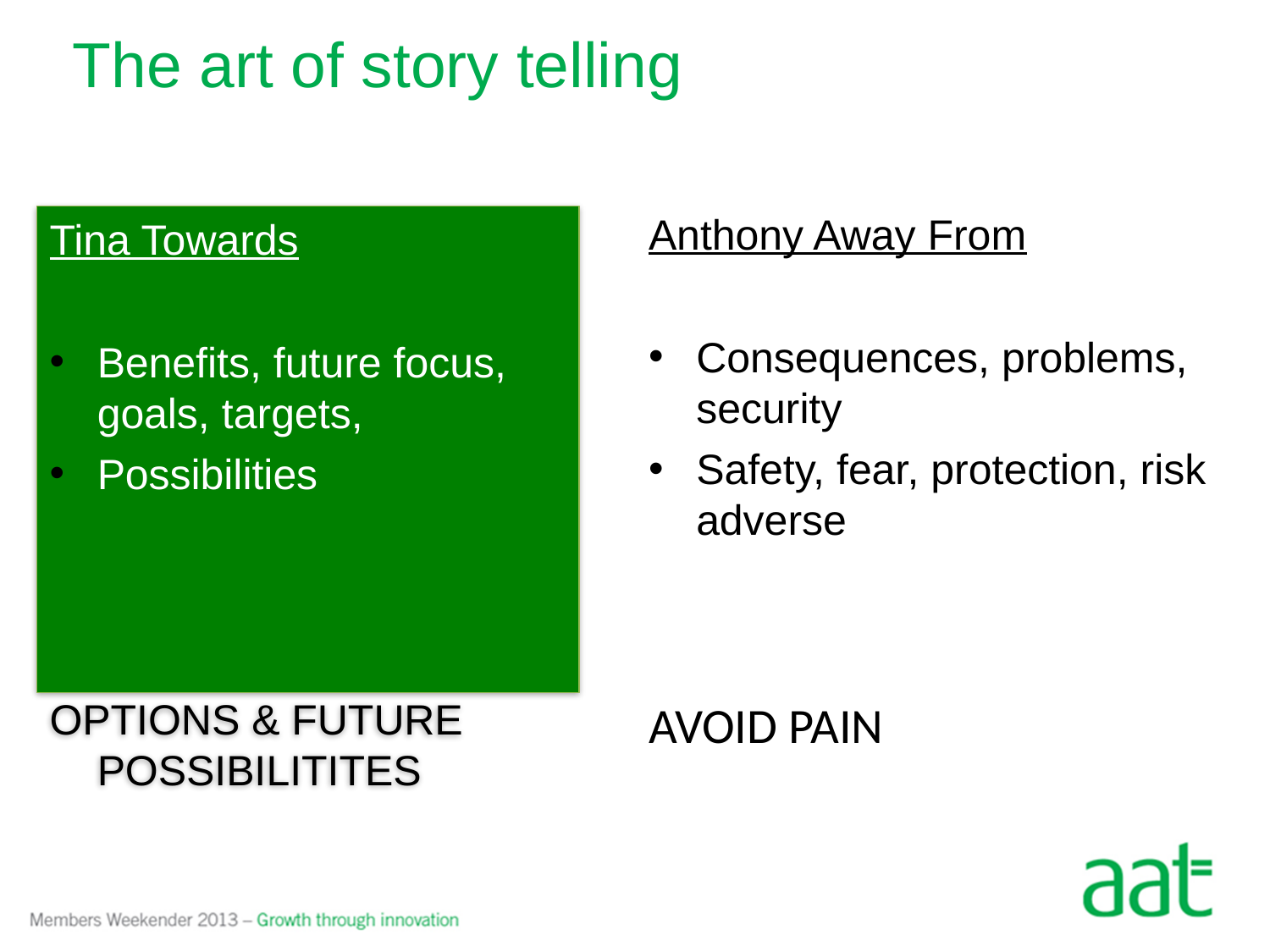

The art of story telling
Tina Towards

Benefits, future focus, goals, targets,
Possibilities

OPTIONS & FUTURE POSSIBILITITES

Anthony Away From

Consequences, problems, security
Safety, fear, protection, risk adverse

AVOID PAIN